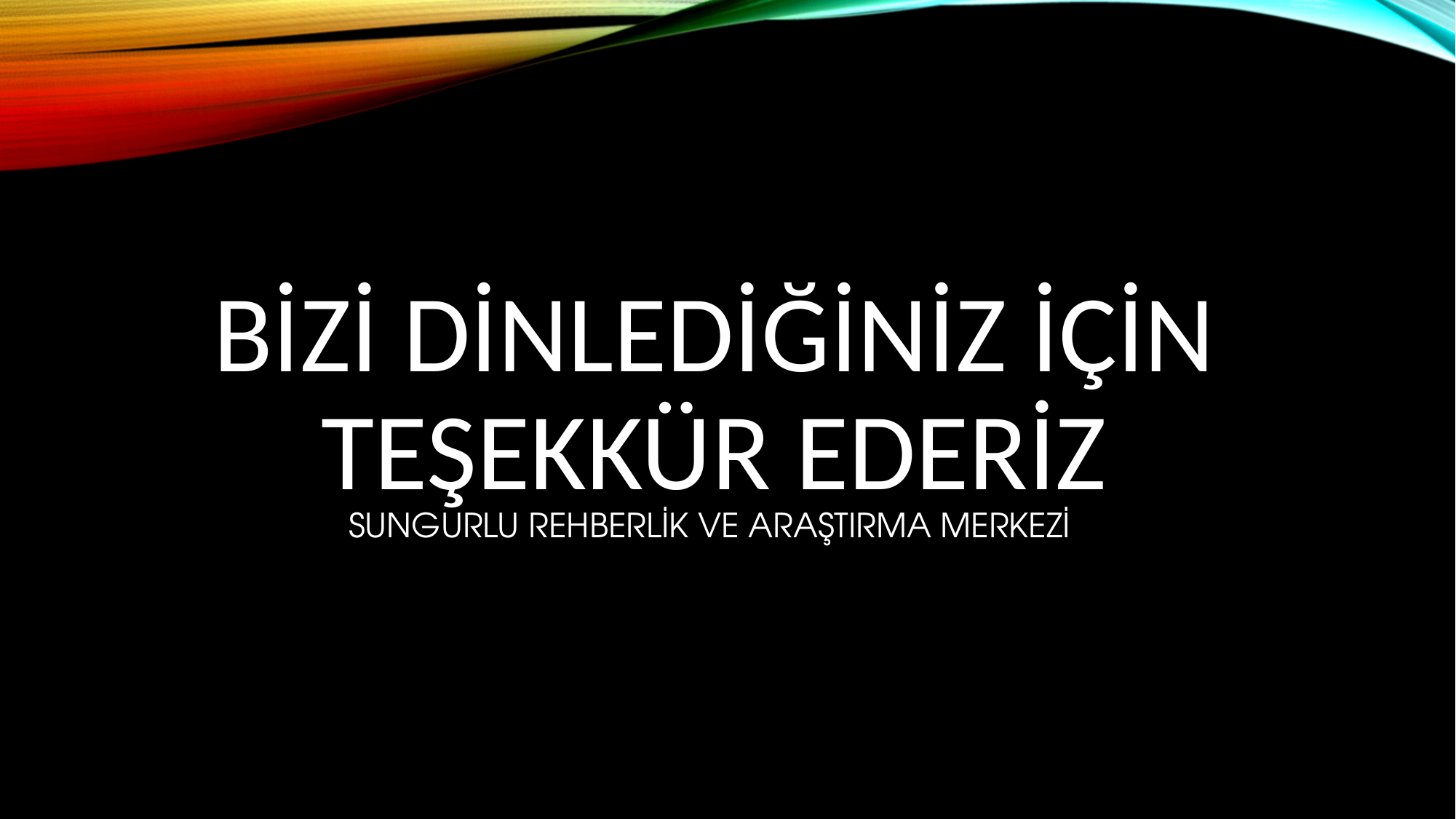

# Bizi dinlediğiniz için teşekkür ederiz
SUNGURLU REHBERLİK VE ARAŞTIRMA MERKEZİ